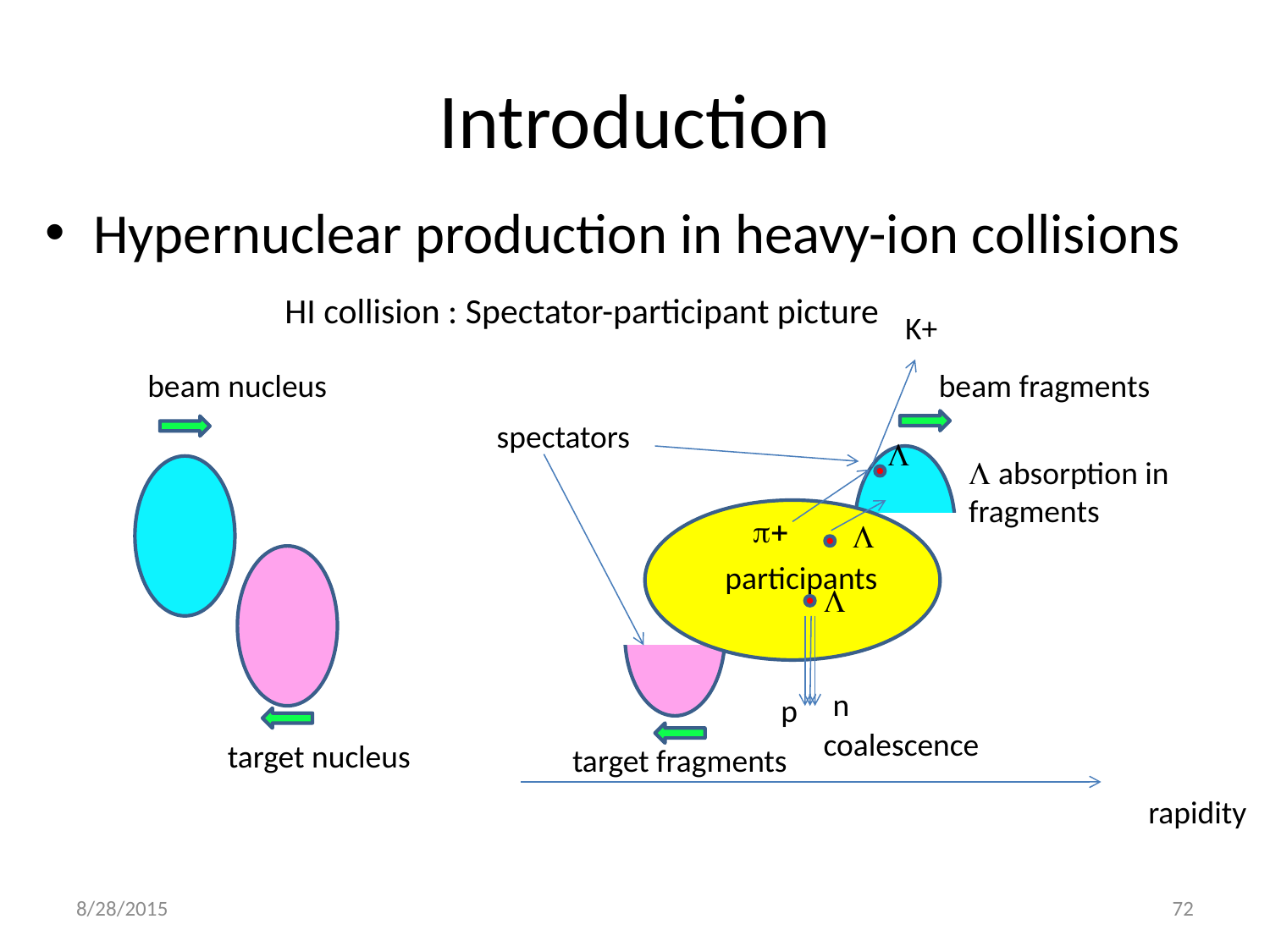

# Introduction
Hypernuclear production in heavy-ion collisions
HI collision : Spectator-participant picture
K+
beam fragments
beam nucleus
spectators

Λ

Λ absorption in
fragments

π+
Λ

participants

Λ

n
p

coalescence

target nucleus
target fragments
rapidity
8/28/2015
72